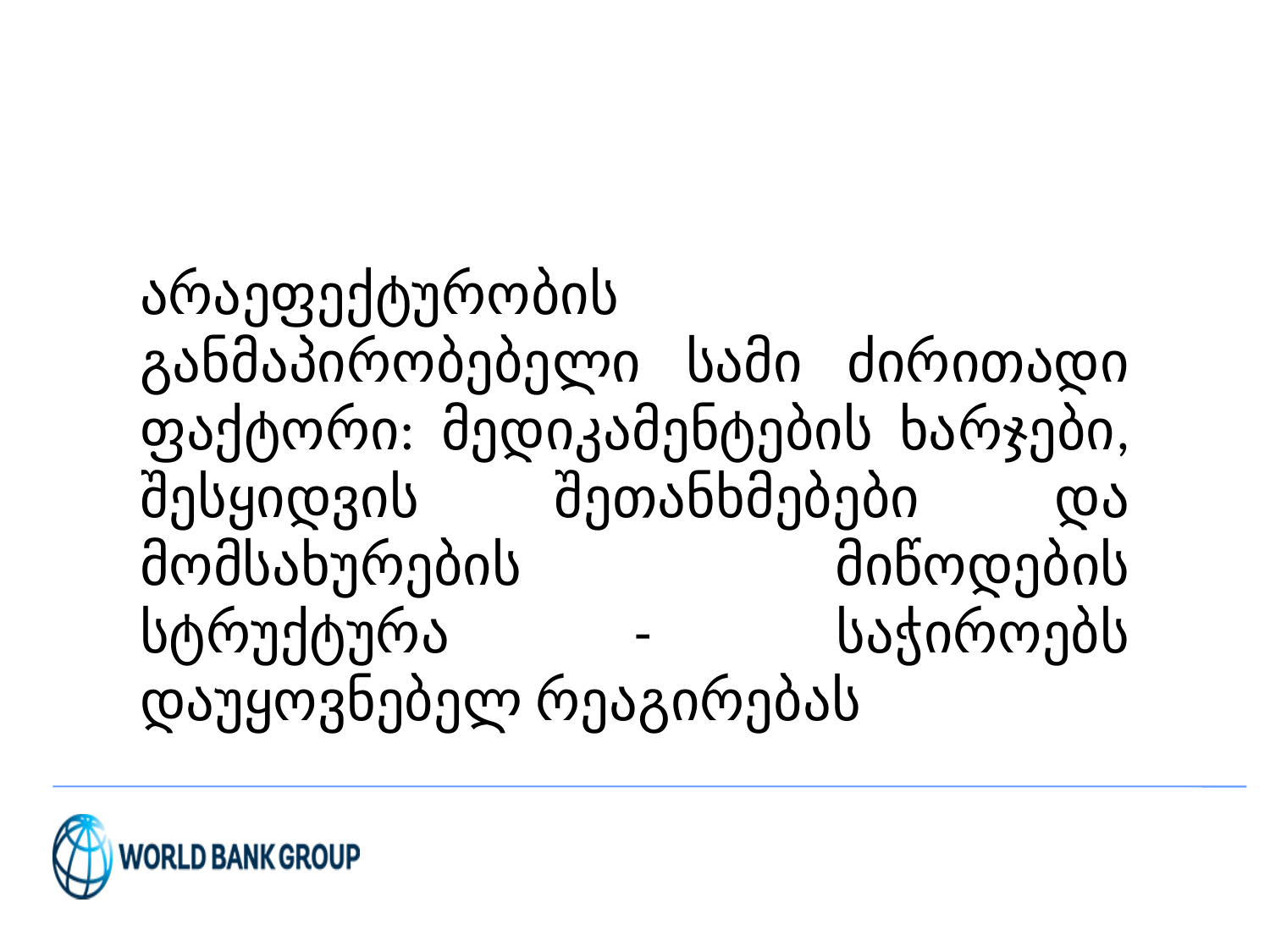

# არაეფექტურობის განმაპირობებელი სამი ძირითადი ფაქტორი: მედიკამენტების ხარჯები, შესყიდვის შეთანხმებები და მომსახურების მიწოდების სტრუქტურა - საჭიროებს დაუყოვნებელ რეაგირებას